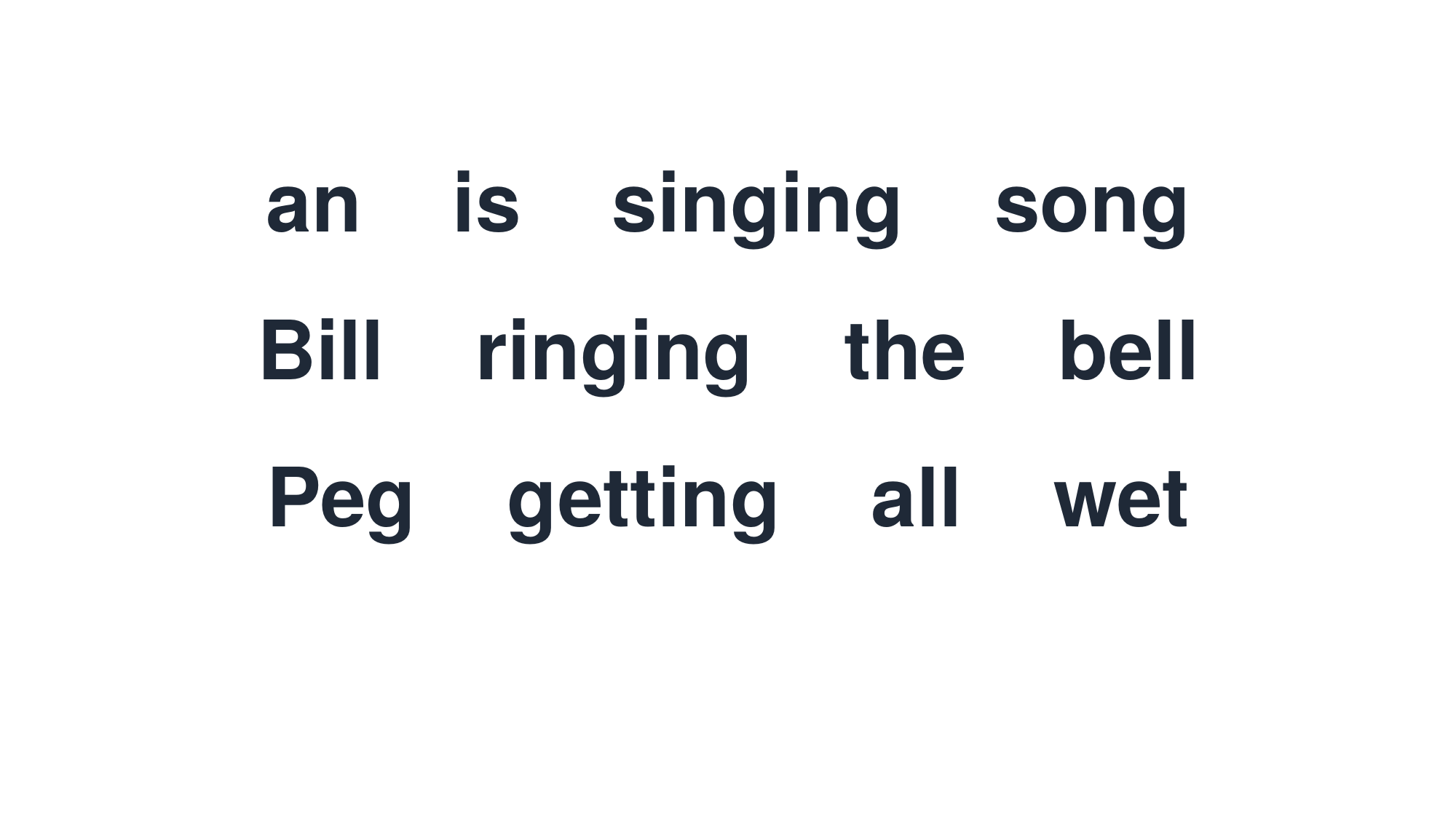

an    is    singing    song
Bill    ringing    the    bell
Peg    getting    all    wet